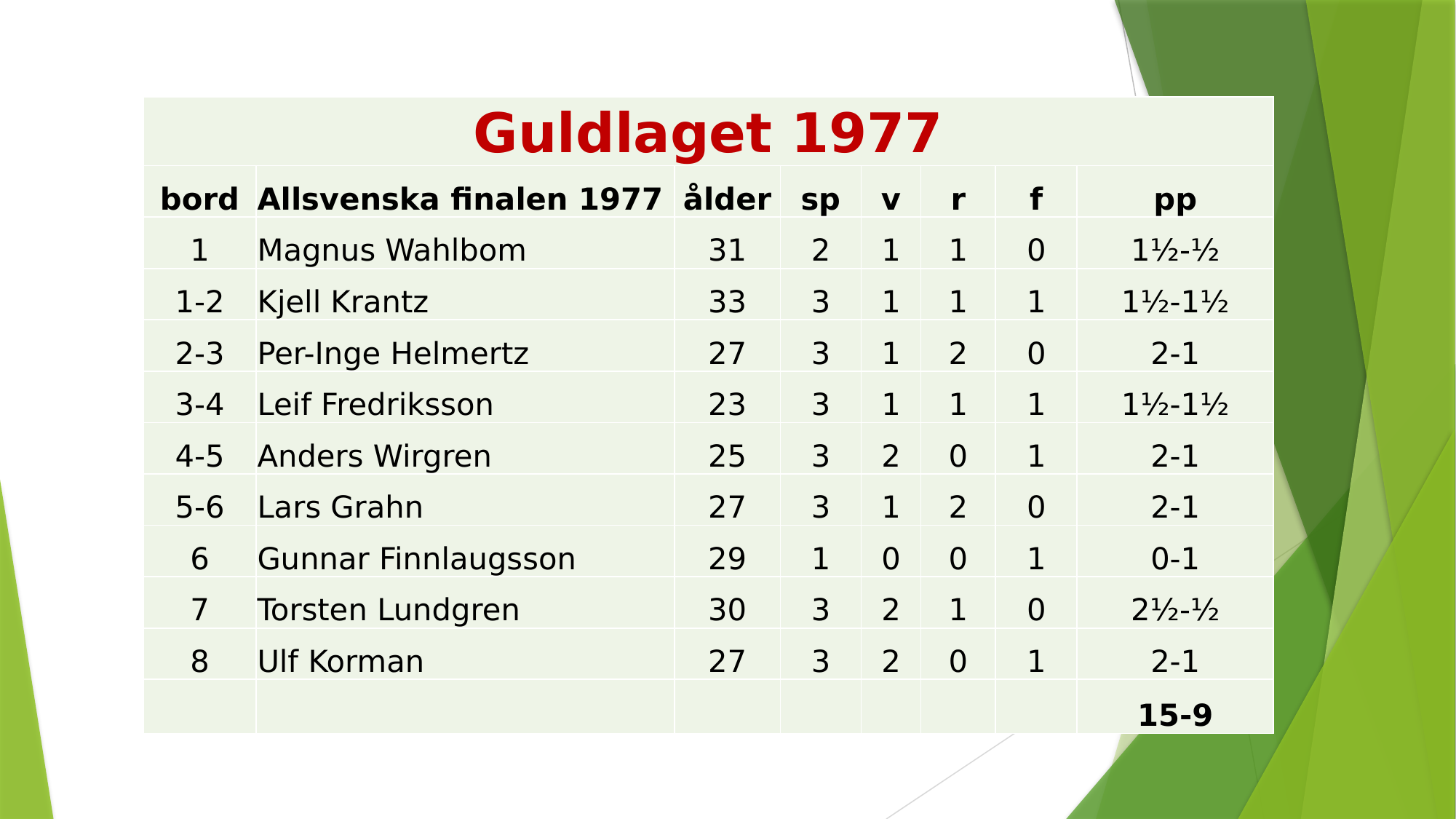

| Guldlaget 1977 |  |  |  |  |  |  |  |
| --- | --- | --- | --- | --- | --- | --- | --- |
| bord | Allsvenska finalen 1977 | ålder | sp | v | r | f | pp |
| 1 | Magnus Wahlbom | 31 | 2 | 1 | 1 | 0 | 1½-½ |
| 1-2 | Kjell Krantz | 33 | 3 | 1 | 1 | 1 | 1½-1½ |
| 2-3 | Per-Inge Helmertz | 27 | 3 | 1 | 2 | 0 | 2-1 |
| 3-4 | Leif Fredriksson | 23 | 3 | 1 | 1 | 1 | 1½-1½ |
| 4-5 | Anders Wirgren | 25 | 3 | 2 | 0 | 1 | 2-1 |
| 5-6 | Lars Grahn | 27 | 3 | 1 | 2 | 0 | 2-1 |
| 6 | Gunnar Finnlaugsson | 29 | 1 | 0 | 0 | 1 | 0-1 |
| 7 | Torsten Lundgren | 30 | 3 | 2 | 1 | 0 | 2½-½ |
| 8 | Ulf Korman | 27 | 3 | 2 | 0 | 1 | 2-1 |
|  |  |  |  |  |  |  | 15-9 |